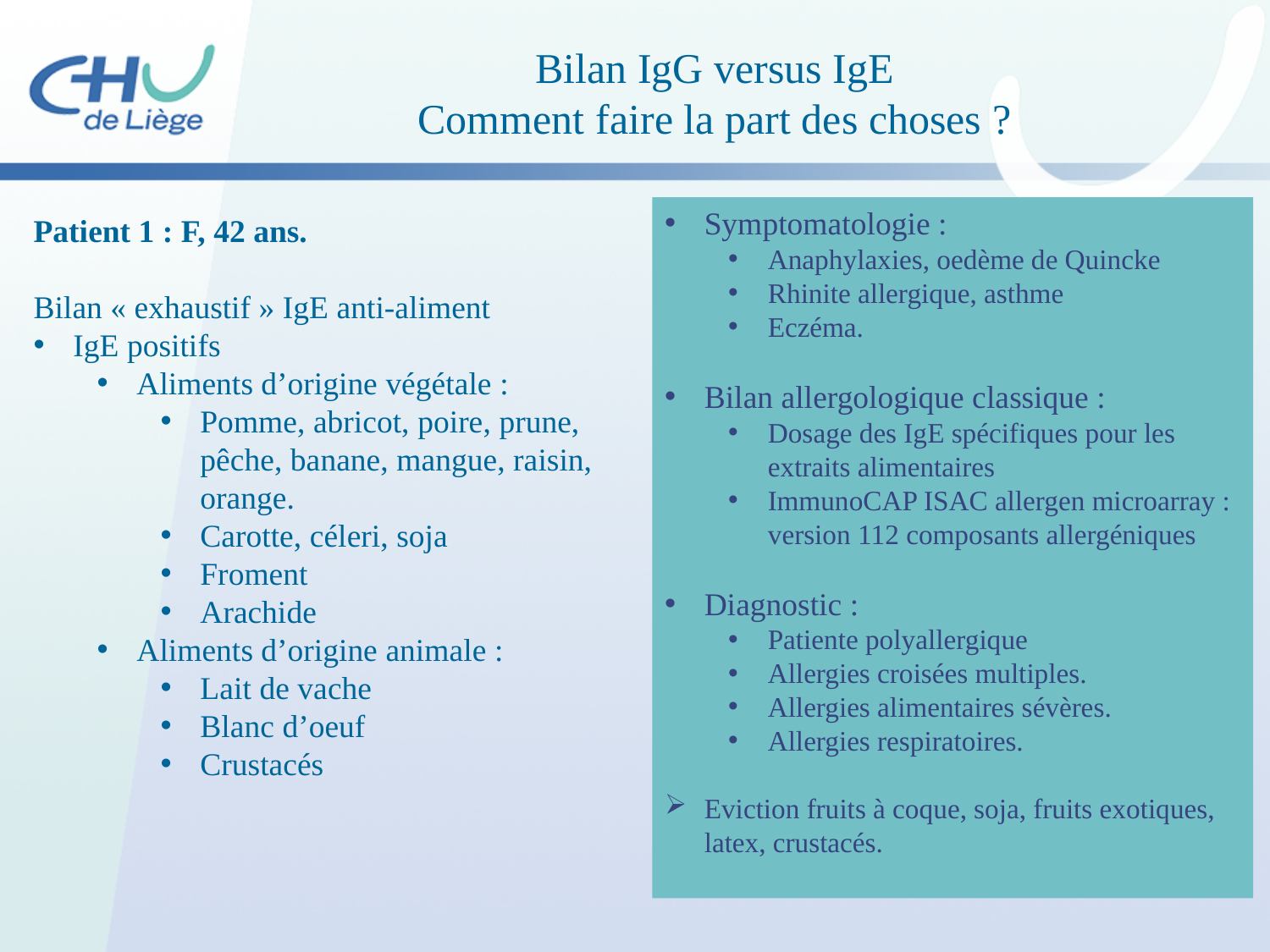

Bilan IgG versus IgE
Comment faire la part des choses ?
Symptomatologie :
Anaphylaxies, oedème de Quincke
Rhinite allergique, asthme
Eczéma.

Bilan allergologique classique :
Dosage des IgE spécifiques pour les extraits alimentaires
ImmunoCAP ISAC allergen microarray : version 112 composants allergéniques

Diagnostic :
Patiente polyallergique
Allergies croisées multiples.
Allergies alimentaires sévères.
Allergies respiratoires.

Eviction fruits à coque, soja, fruits exotiques, latex, crustacés.

Patient 1 : F, 42 ans.

Bilan « exhaustif » IgE anti-aliment
IgE positifs
Aliments d’origine végétale :
Pomme, abricot, poire, prune, pêche, banane, mangue, raisin, orange.
Carotte, céleri, soja
Froment
Arachide
Aliments d’origine animale :
Lait de vache
Blanc d’oeuf
Crustacés